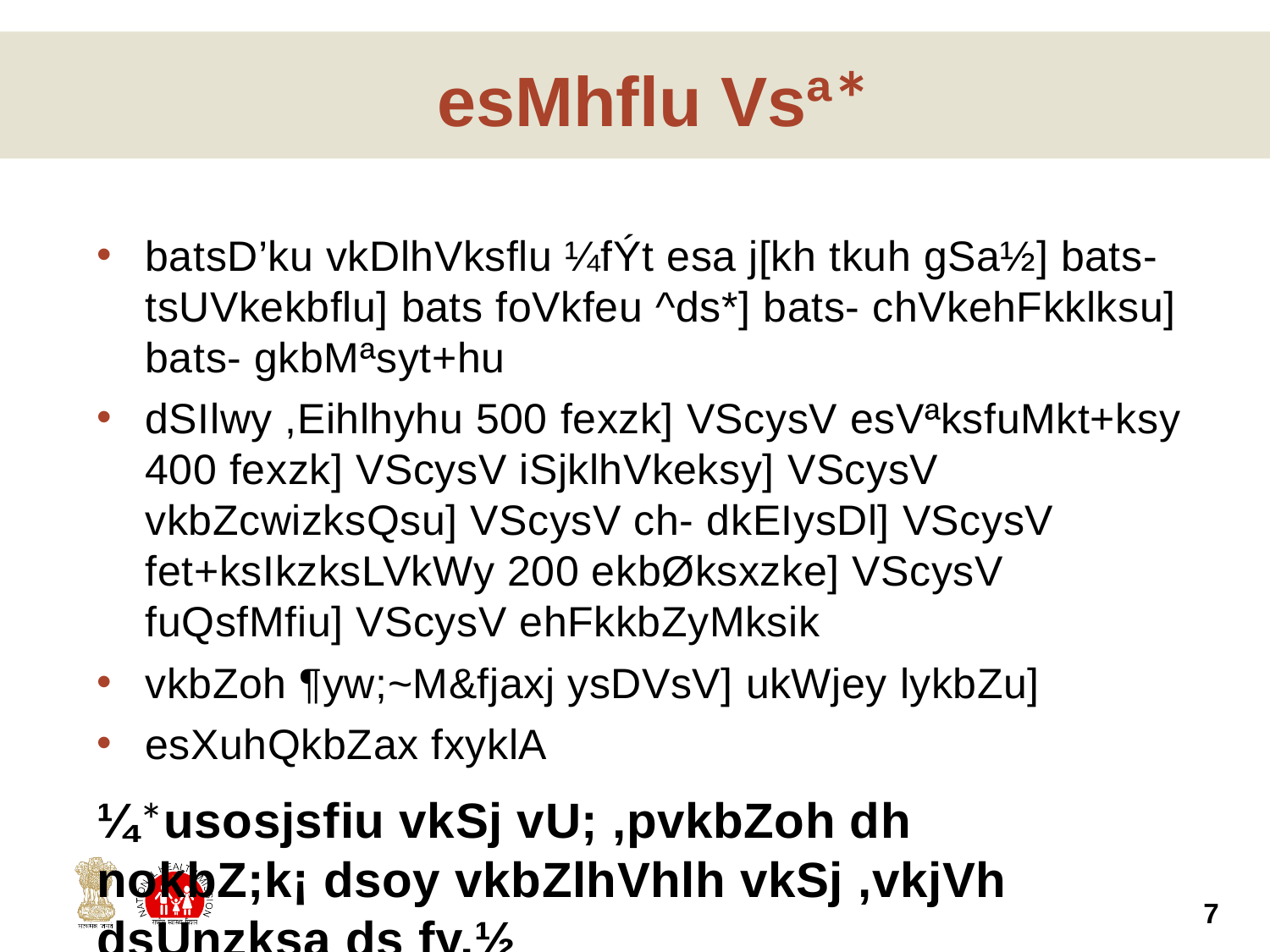

# esMhflu Vsª*
batsD’ku vkDlhVksflu ¼fÝt esa j[kh tkuh gSa½] bats- tsUVkekbflu] bats foVkfeu ^ds*] bats- chVkehFkklksu] bats- gkbMªsyt+hu
dSIlwy ,Eihlhyhu 500 fexzk] VScysV esVªksfuMkt+ksy 400 fexzk] VScysV iSjklhVkeksy] VScysV vkbZcwizksQsu] VScysV ch- dkEIysDl] VScysV fet+ksIkzksLVkWy 200 ekbØksxzke] VScysV fuQsfMfiu] VScysV ehFkkbZyMksik
vkbZoh ¶yw;~M&fjaxj ysDVsV] ukWjey lykbZu]
esXuhQkbZax fxyklA
¼*usosjsfiu vkSj vU; ,pvkbZoh dh nokbZ;k¡ dsoy vkbZlhVhlh vkSj ,vkjVh dsUnzksa ds fy,½
7